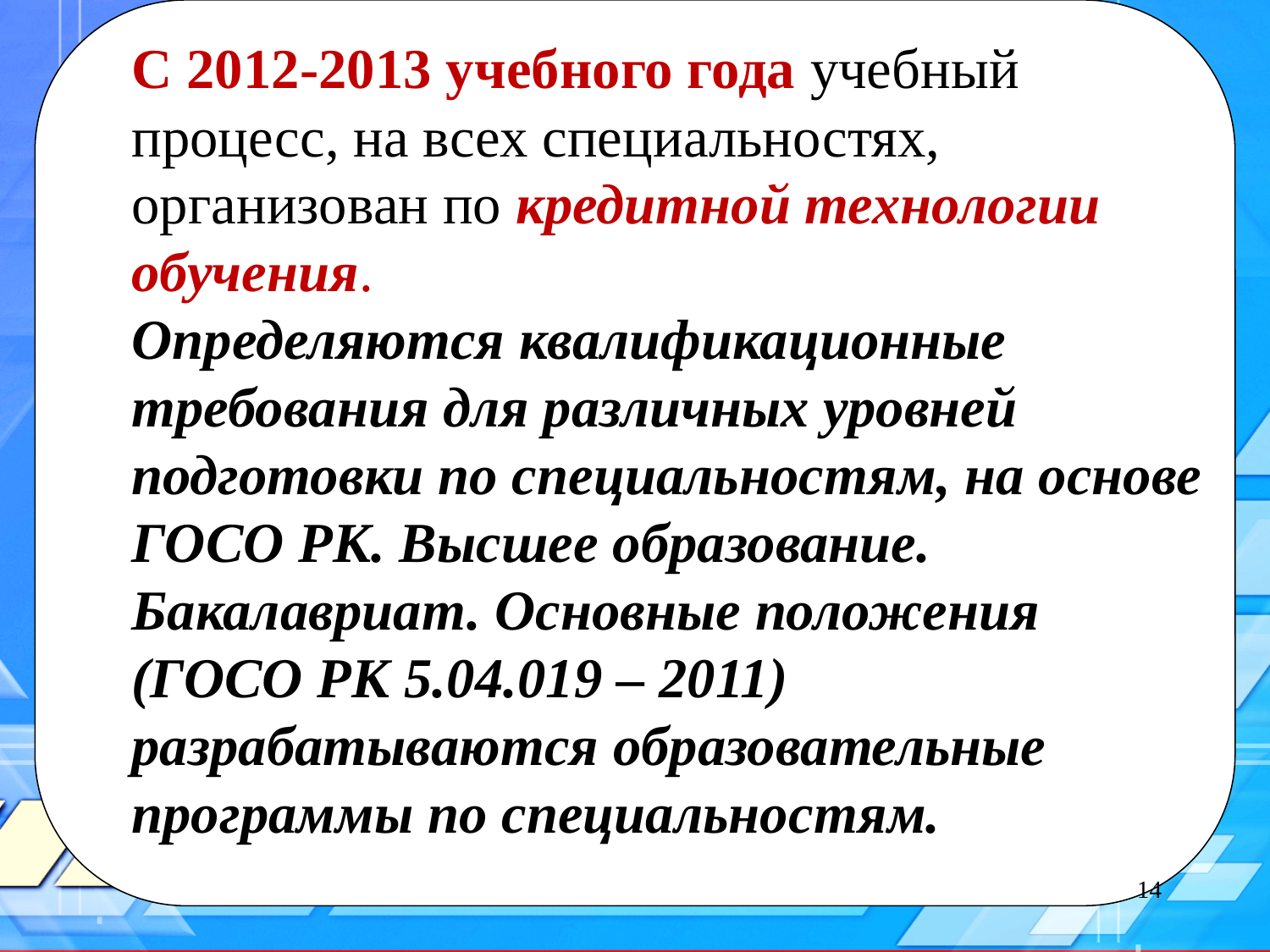

С 2012-2013 учебного года учебный процесс, на всех специальностях, организован по кредитной технологии обучения.
Определяются квалификационные требования для различных уровней подготовки по специальностям, на основе ГОСО РК. Высшее образование. Бакалавриат. Основные положения (ГОСО РК 5.04.019 – 2011) разрабатываются образовательные программы по специальностям.

14